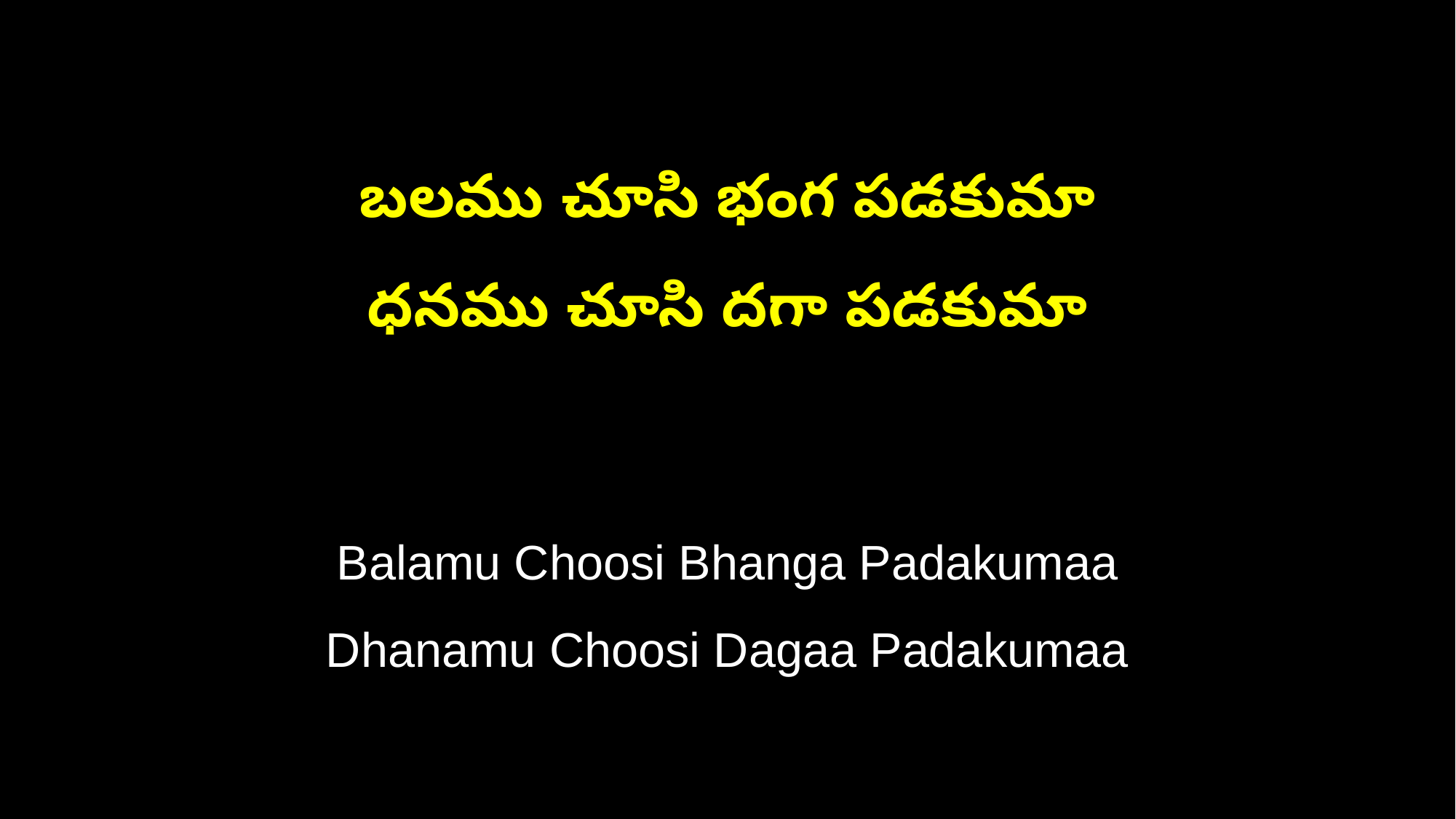

బలము చూసి భంగ పడకుమా
ధనము చూసి దగా పడకుమా
Balamu Choosi Bhanga Padakumaa
Dhanamu Choosi Dagaa Padakumaa